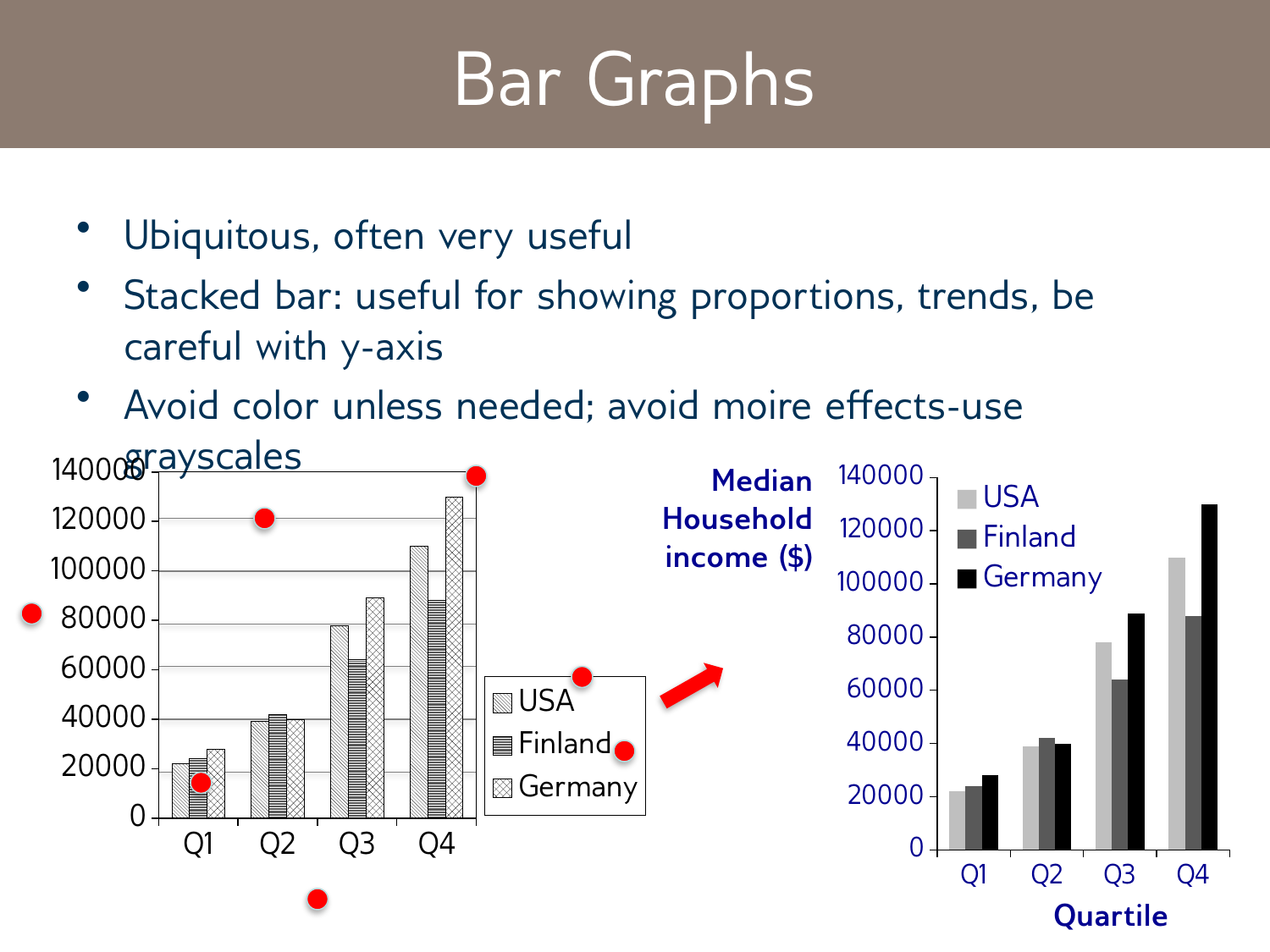

# Bar Graphs
Ubiquitous, often very useful
Stacked bar: useful for showing proportions, trends, be careful with y-axis
Avoid color unless needed; avoid moire effects-use grayscales

### Chart

| Category | USA | Finland | Germany |
|---|---|---|---|
| Q1 | 22000.0 | 24000.0 | 28000.0 |
| Q2 | 39000.0 | 42000.0 | 40000.0 |
| Q3 | 78000.0 | 64000.0 | 89000.0 |
| Q4 | 110000.0 | 88000.0 | 130000.0 |
Median
Household income ($)

### Chart

| Category | USA | Finland | Germany |
|---|---|---|---|
| Q1 | 22000.0 | 24000.0 | 28000.0 |
| Q2 | 39000.0 | 42000.0 | 40000.0 |
| Q3 | 78000.0 | 64000.0 | 89000.0 |
| Q4 | 110000.0 | 88000.0 | 130000.0 |

Quartile